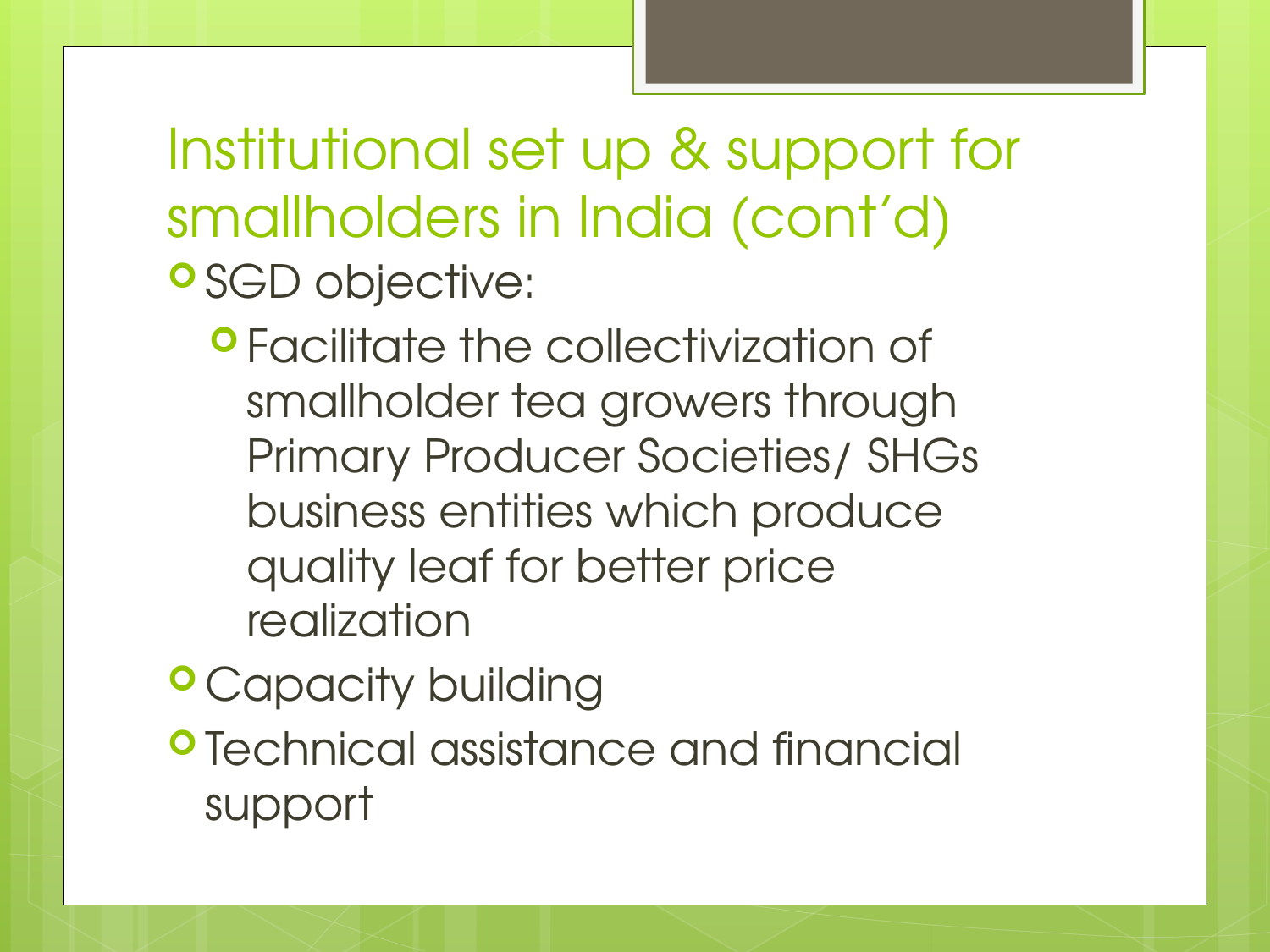

# Institutional set up & support for smallholders in India (cont’d)
SGD objective:
Facilitate the collectivization of smallholder tea growers through Primary Producer Societies/ SHGs business entities which produce quality leaf for better price realization
Capacity building
Technical assistance and financial support